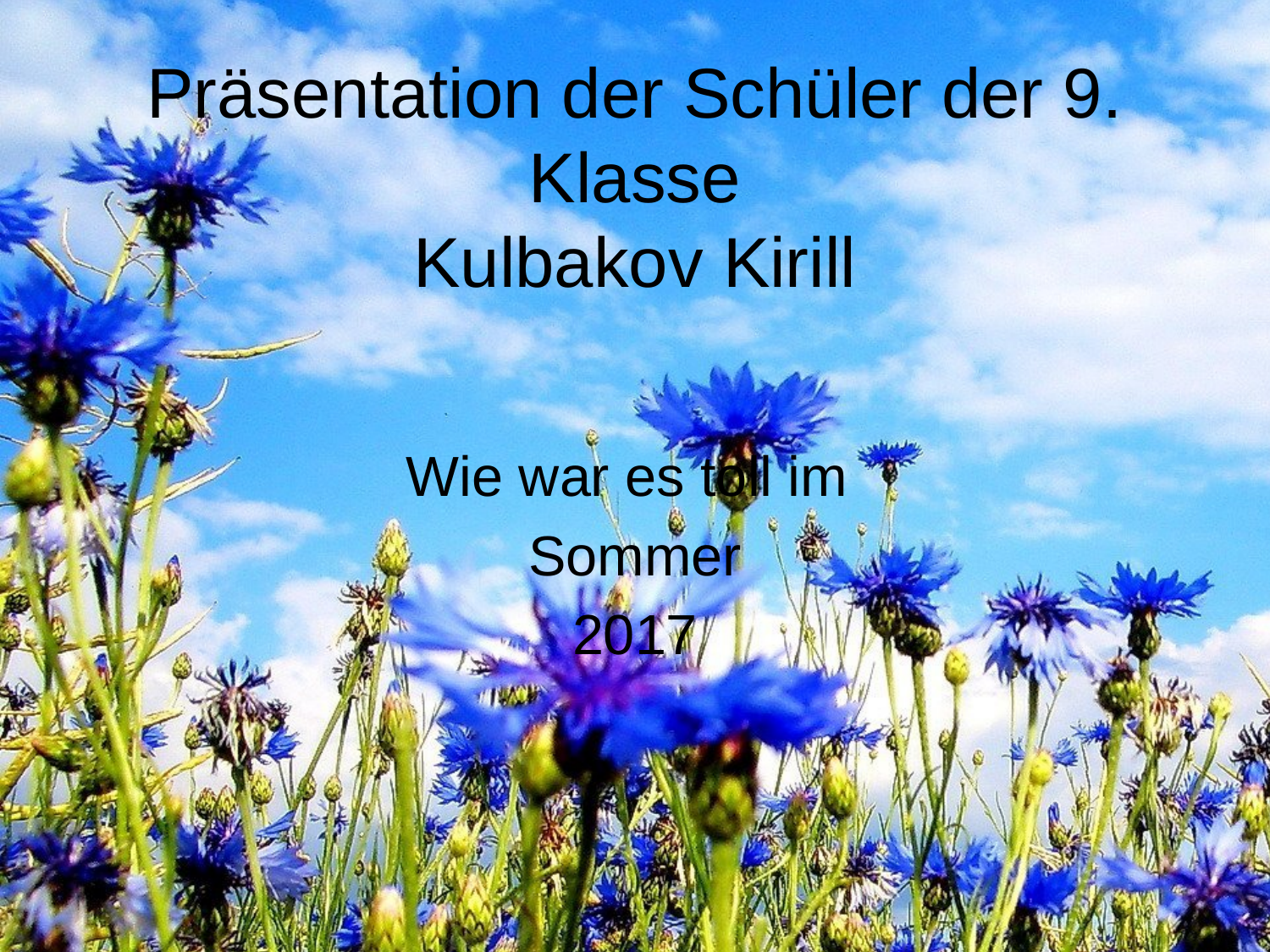

# Präsentation der Schüler der 9. Klasse Kulbakov Kirill
Wie war es toll im
Sommer
2017